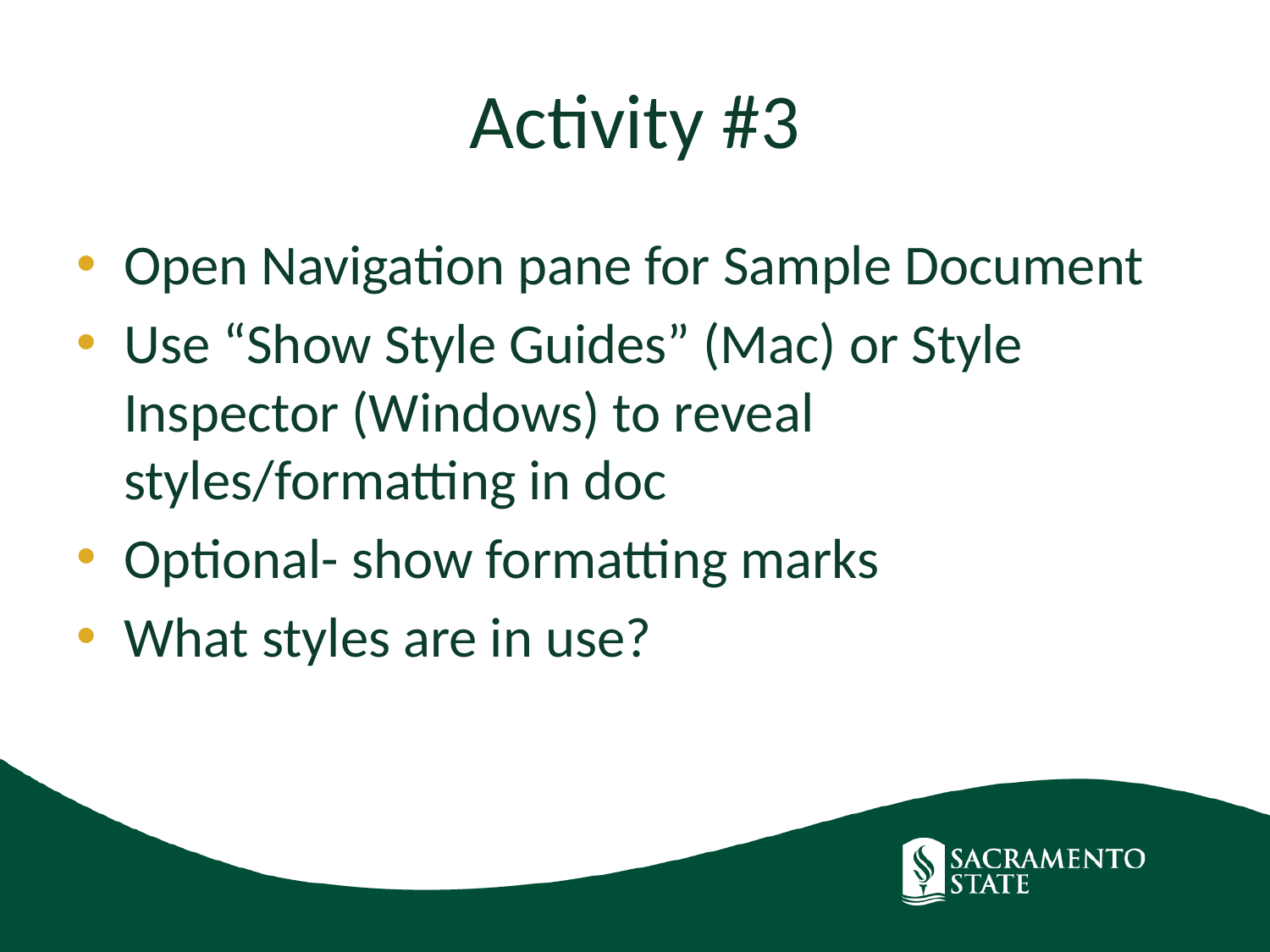

# Activity #3
Open Navigation pane for Sample Document
Use “Show Style Guides” (Mac) or Style Inspector (Windows) to reveal styles/formatting in doc
Optional- show formatting marks
What styles are in use?